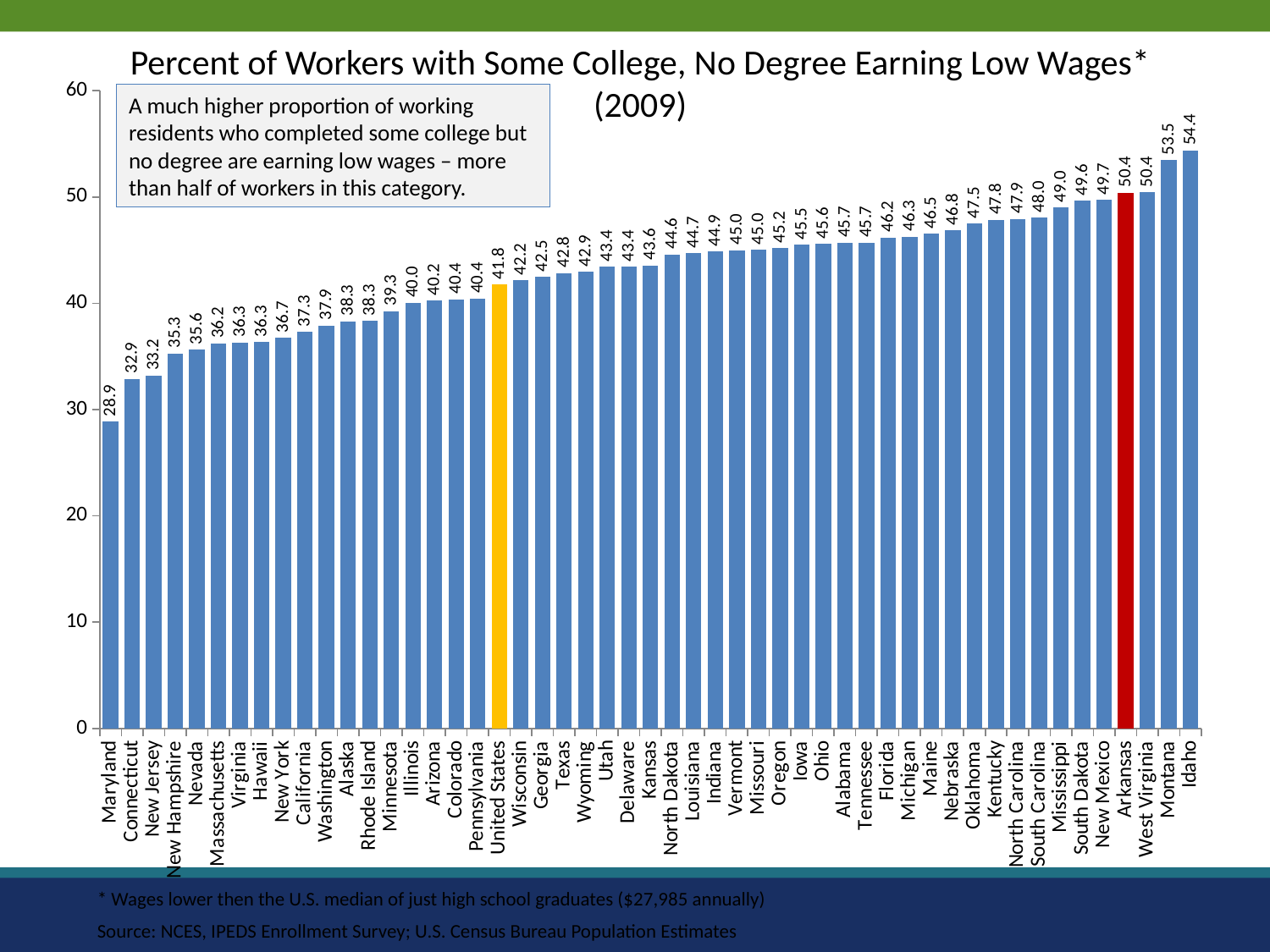

Percent of Workers with Some College, No Degree Earning Low Wages* (2009)

### Chart

| Category |  |
|---|---|
| Maryland | 28.862320229741417 |
| Connecticut | 32.89128629496335 |
| New Jersey | 33.18743692865876 |
| New Hampshire | 35.27521059266496 |
| Nevada | 35.62132275003563 |
| Massachusetts | 36.20596982092214 |
| Virginia | 36.32435212275805 |
| Hawaii | 36.33945426463 |
| New York | 36.74774488797186 |
| California | 37.30900409909224 |
| Washington | 37.902085908860286 |
| Alaska | 38.286397689322094 |
| Rhode Island | 38.345855875857396 |
| Minnesota | 39.255145844385275 |
| Illinois | 40.02533005177201 |
| Arizona | 40.22795216741405 |
| Colorado | 40.375286369699275 |
| Pennsylvania | 40.430329784250915 |
| United States | 41.7571281678507 |
| Wisconsin | 42.15938068384322 |
| Georgia | 42.456179037092305 |
| Texas | 42.83681605269507 |
| Wyoming | 42.93373722074976 |
| Utah | 43.41409691629939 |
| Delaware | 43.440836516798896 |
| Kansas | 43.56546798822073 |
| North Dakota | 44.59144194403791 |
| Louisiana | 44.70726522083001 |
| Indiana | 44.85273501761618 |
| Vermont | 44.99505525218216 |
| Missouri | 45.006261110186784 |
| Oregon | 45.200373886484094 |
| Iowa | 45.51491216857201 |
| Ohio | 45.58872829687657 |
| Alabama | 45.690241810690374 |
| Tennessee | 45.69791893522606 |
| Florida | 46.18816358434505 |
| Michigan | 46.26060084736683 |
| Maine | 46.516522150530605 |
| Nebraska | 46.84046409643305 |
| Oklahoma | 47.49570389216212 |
| Kentucky | 47.83095649065183 |
| North Carolina | 47.94288044148185 |
| South Carolina | 48.039142566898555 |
| Mississippi | 48.98682802641774 |
| South Dakota | 49.62042878458686 |
| New Mexico | 49.74457044322803 |
| Arkansas | 50.39195549217936 |
| West Virginia | 50.41908040186915 |
| Montana | 53.466317854807066 |
| Idaho | 54.36365231120078 |
A much higher proportion of working residents who completed some college but no degree are earning low wages – more than half of workers in this category.
* Wages lower then the U.S. median of just high school graduates ($27,985 annually)
Source: NCES, IPEDS Enrollment Survey; U.S. Census Bureau Population Estimates